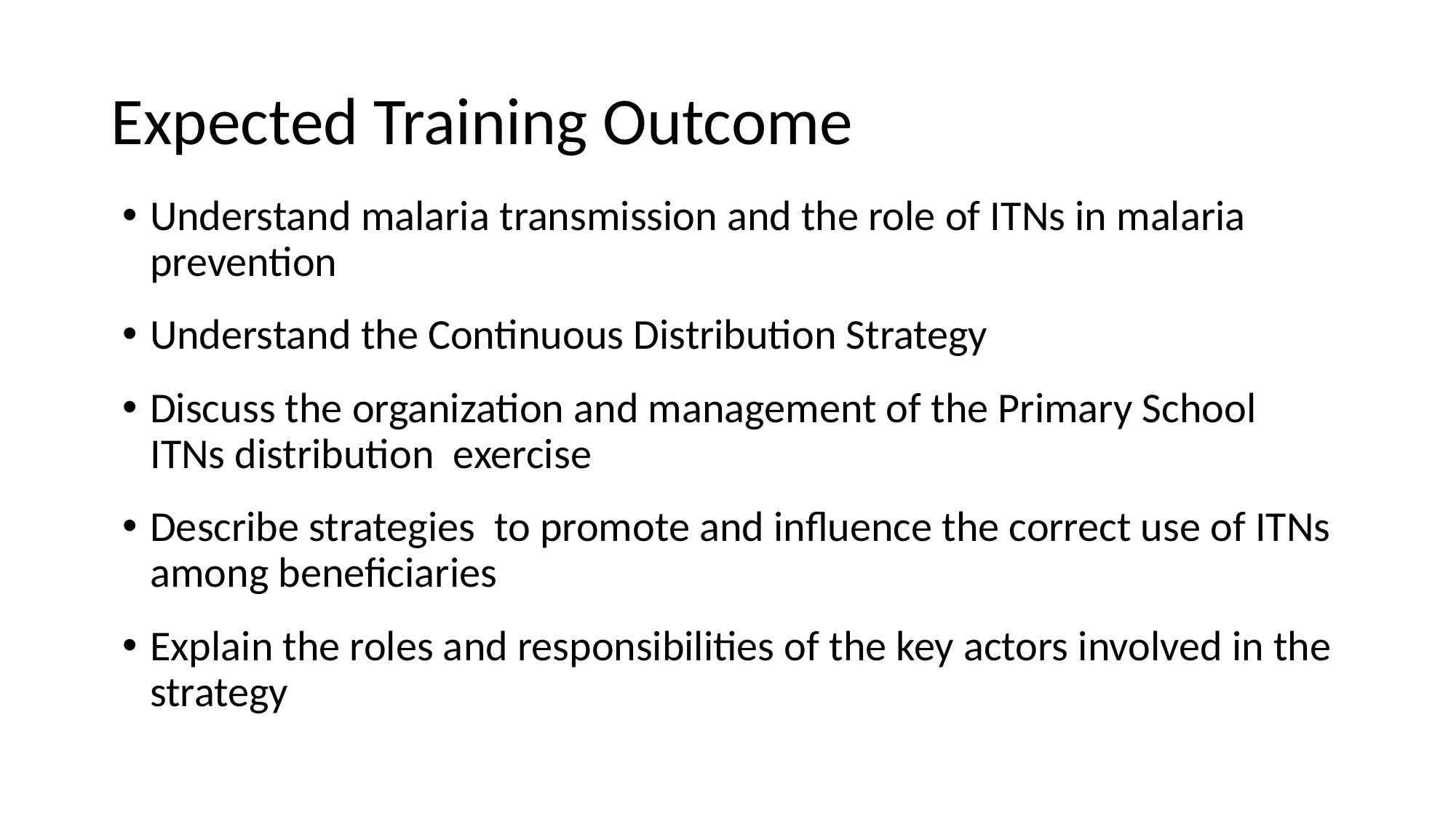

# Expected Training Outcome
Understand malaria transmission and the role of ITNs in malaria prevention
Understand the Continuous Distribution Strategy
Discuss the organization and management of the Primary School ITNs distribution  exercise
Describe strategies  to promote and influence the correct use of ITNs among beneficiaries
Explain the roles and responsibilities of the key actors involved in the strategy